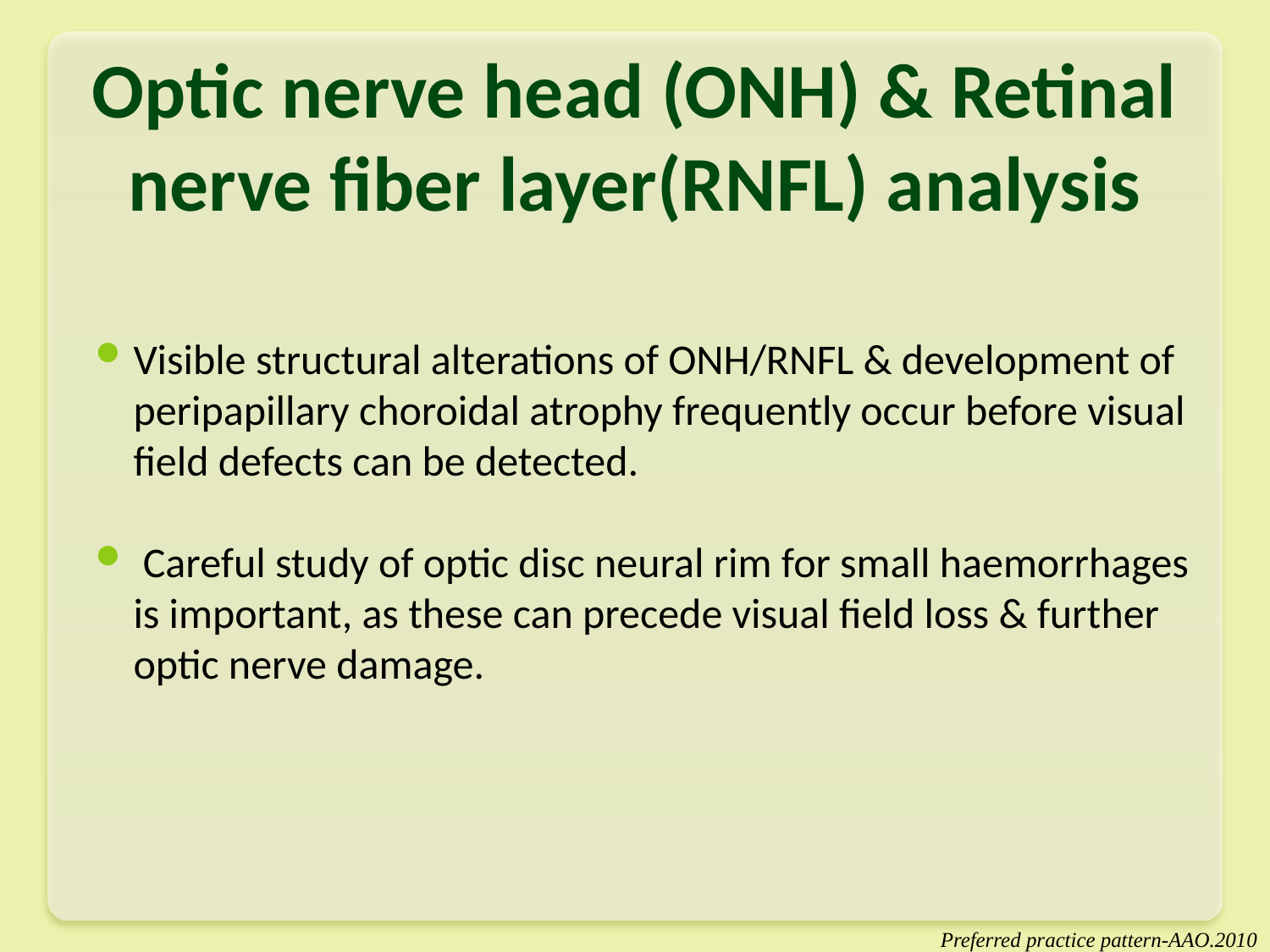

# Optic nerve head (ONH) & Retinal nerve fiber layer(RNFL) analysis

Visible structural alterations of ONH/RNFL & development of peripapillary choroidal atrophy frequently occur before visual field defects can be detected.

 Careful study of optic disc neural rim for small haemorrhages is important, as these can precede visual field loss & further optic nerve damage.

Preferred practice pattern-AAO.2010